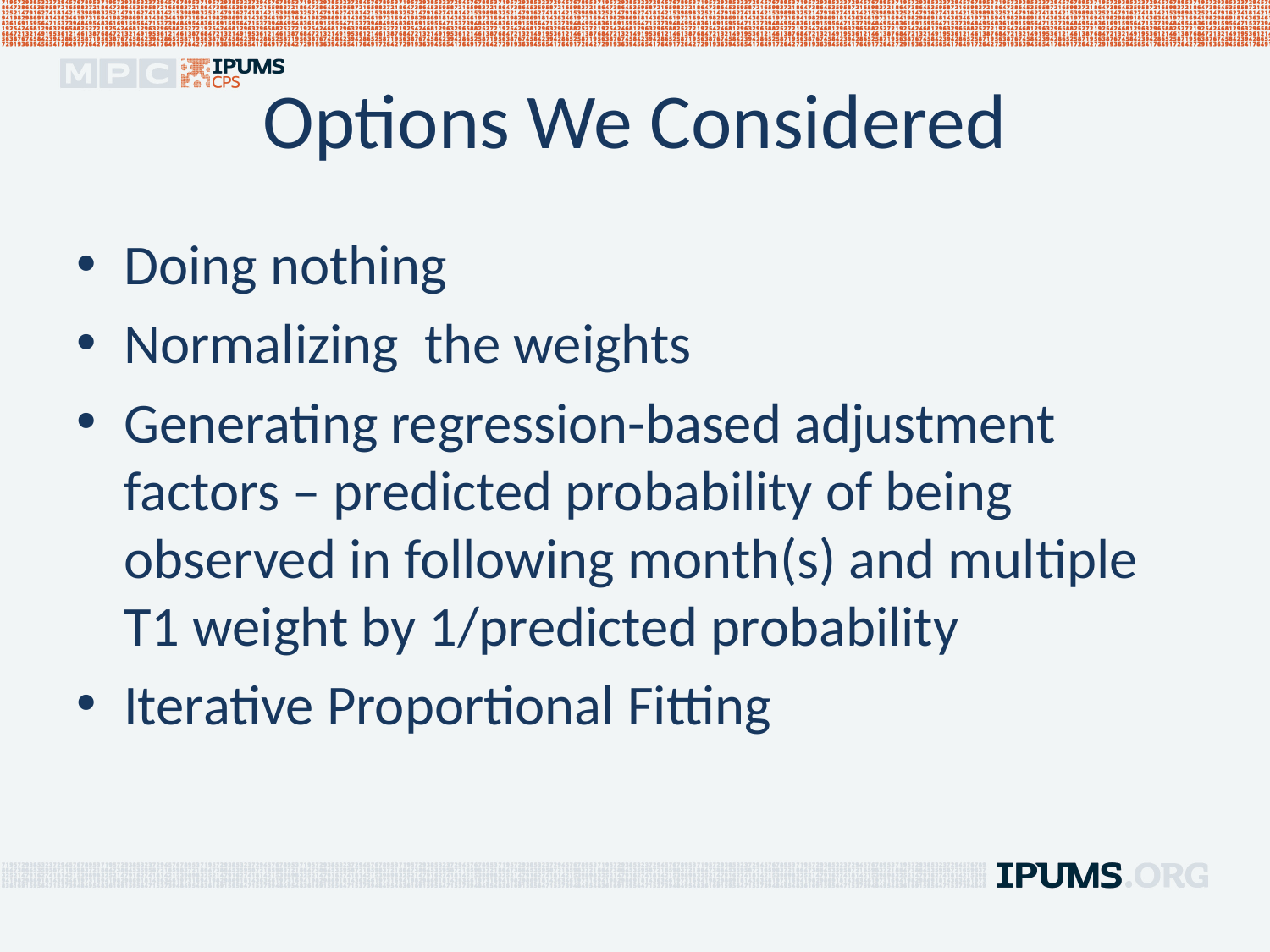

# Options We Considered
Doing nothing
Normalizing  the weights
Generating regression-based adjustment factors – predicted probability of being observed in following month(s) and multiple T1 weight by 1/predicted probability
Iterative Proportional Fitting